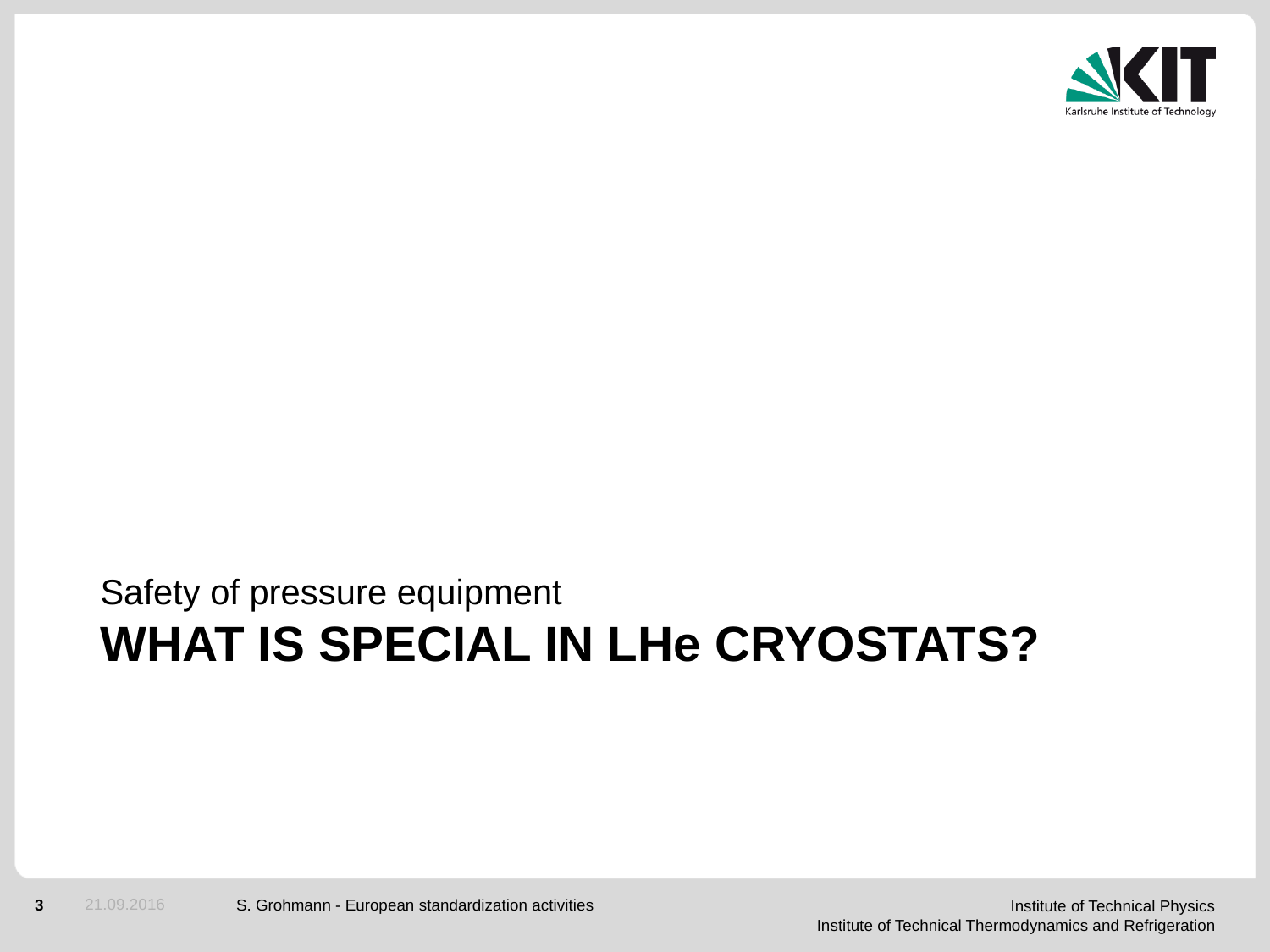

Safety of pressure equipment
# What is special in Lhe Cryostats?
21.09.2016
S. Grohmann - European standardization activities